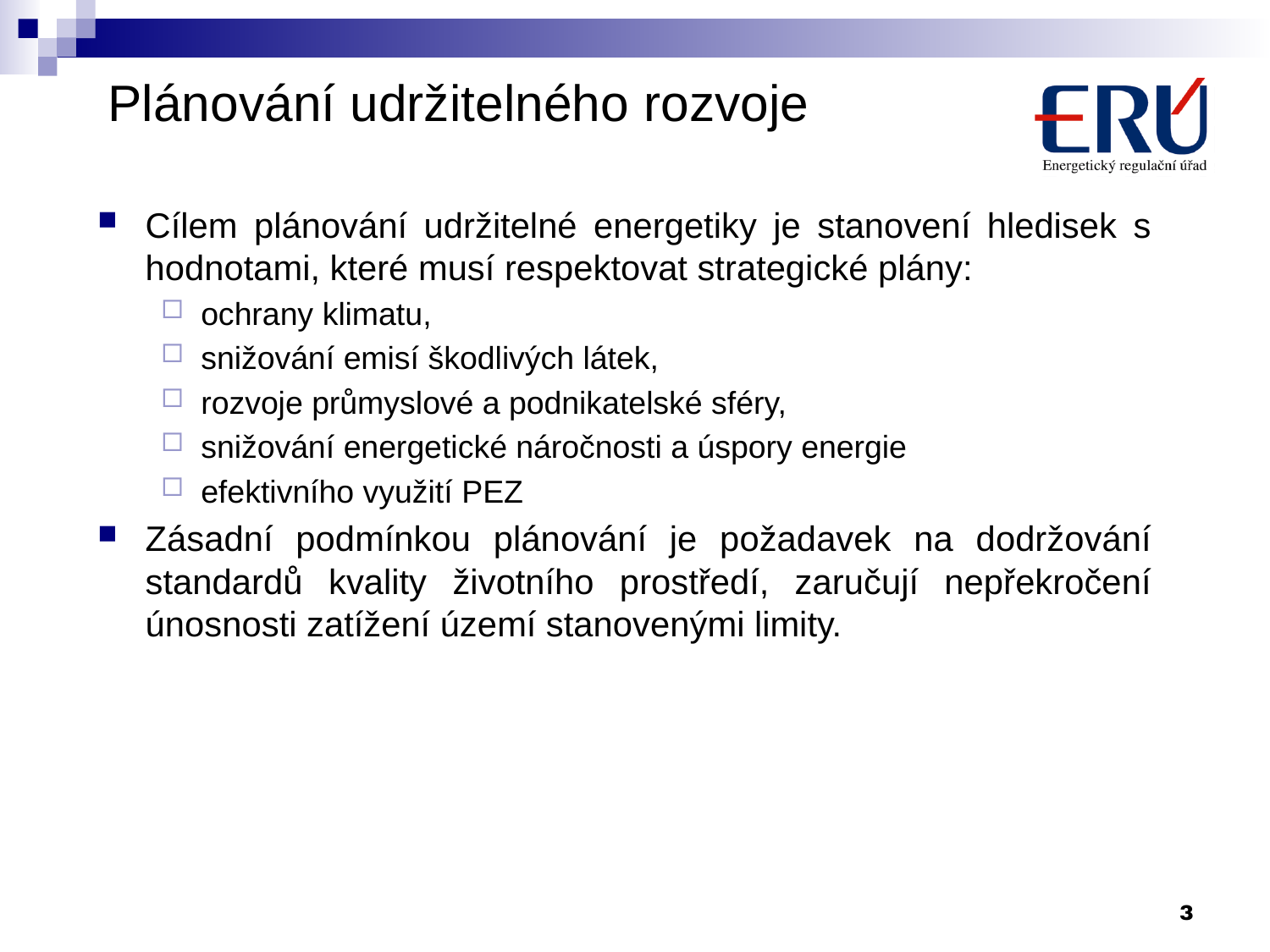

# Plánování udržitelného rozvoje
Cílem plánování udržitelné energetiky je stanovení hledisek s hodnotami, které musí respektovat strategické plány:
ochrany klimatu,
snižování emisí škodlivých látek,
rozvoje průmyslové a podnikatelské sféry,
snižování energetické náročnosti a úspory energie
efektivního využití PEZ
Zásadní podmínkou plánování je požadavek na dodržování standardů kvality životního prostředí, zaručují nepřekročení únosnosti zatížení území stanovenými limity.

3